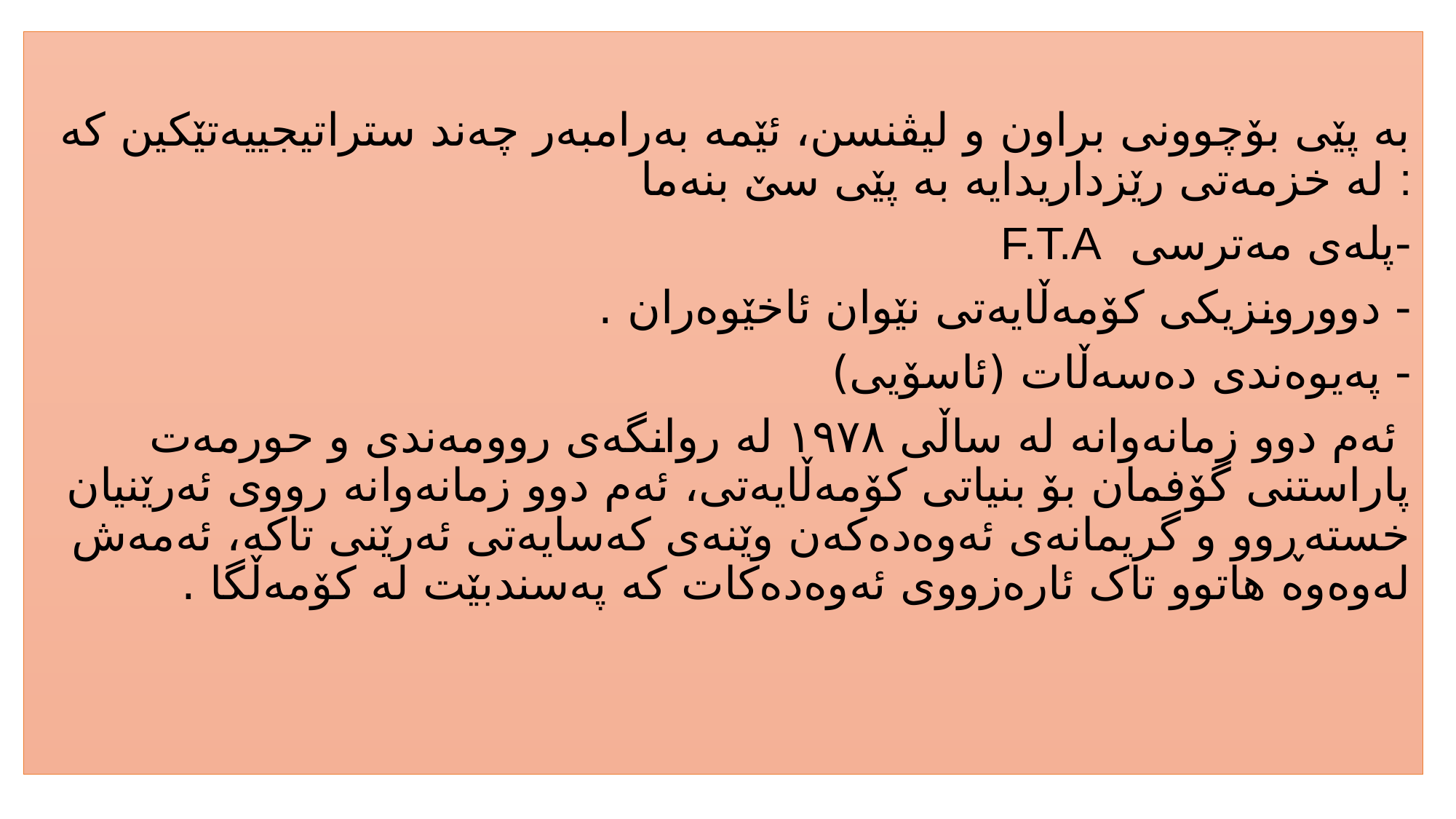

بە پێی بۆچوونی براون و لیڤنسن، ئێمە بەرامبەر چەند ستراتیجییەتێکین کە لە خزمەتی رێزداریدایە بە پێی سێ بنەما :
-پلەی مەترسی  F.T.A
- دوورونزیکی کۆمەڵایەتی نێوان ئاخێوەران .
- پەیوەندی دەسەڵات (ئاسۆیی)
 ئەم دوو زمانەوانە لە ساڵی ١٩٧٨ لە روانگەی روومەندی و حورمەت پاراستنی گۆفمان بۆ بنیاتی کۆمەڵایەتی، ئەم دوو زمانەوانە رووی ئەرێنیان خستەڕوو و گریمانەی ئەوەدەکەن وێنەی کەسایەتی ئەرێنی تاکە، ئەمەش لەوەوە هاتوو تاک ئارەزووی ئەوەدەکات کە پەسندبێت لە کۆمەڵگا .